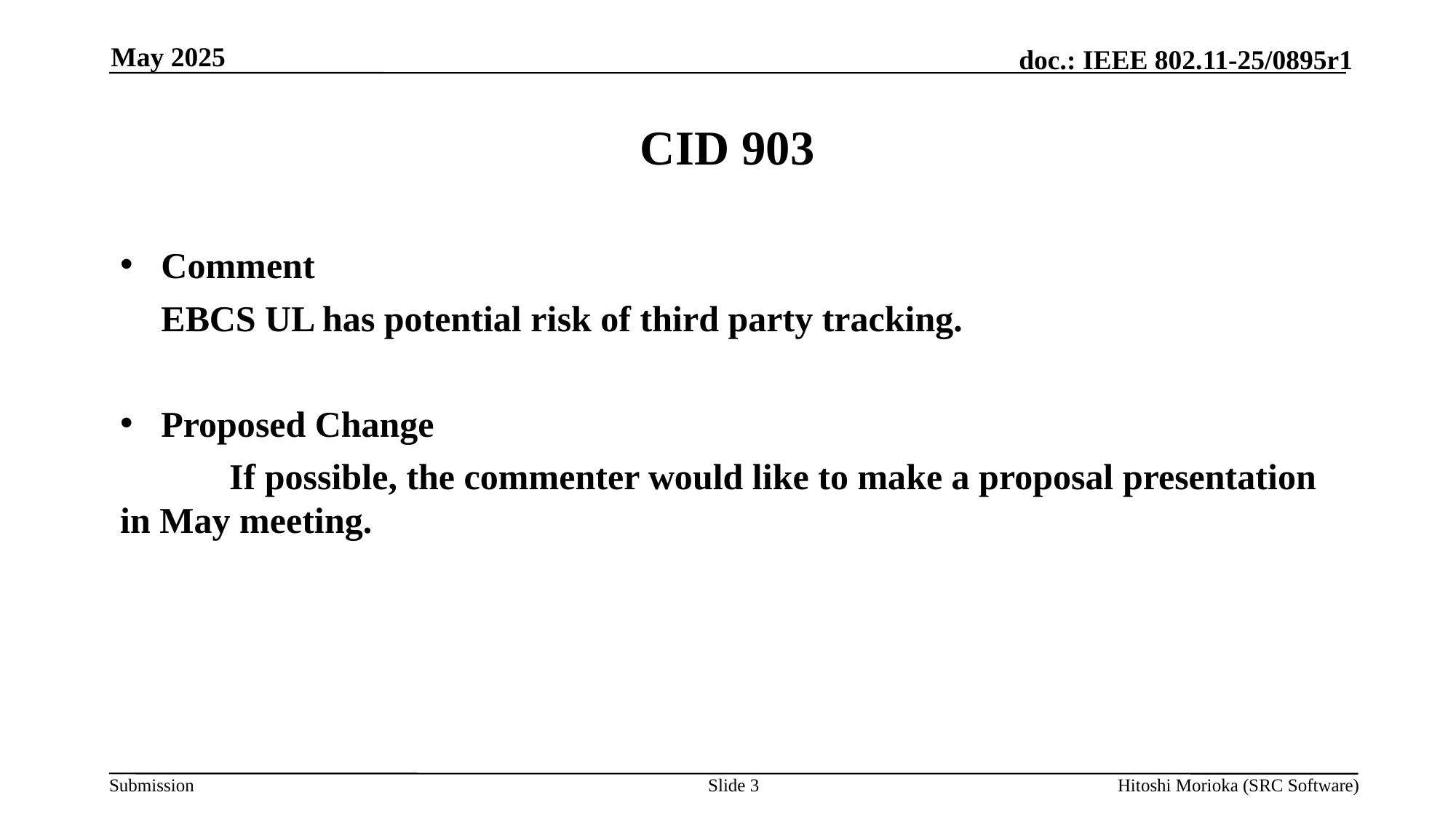

May 2025
# CID 903
Comment
	EBCS UL has potential risk of third party tracking.

Proposed Change
	If possible, the commenter would like to make a proposal presentation in May meeting.
Slide 3
Hitoshi Morioka (SRC Software)